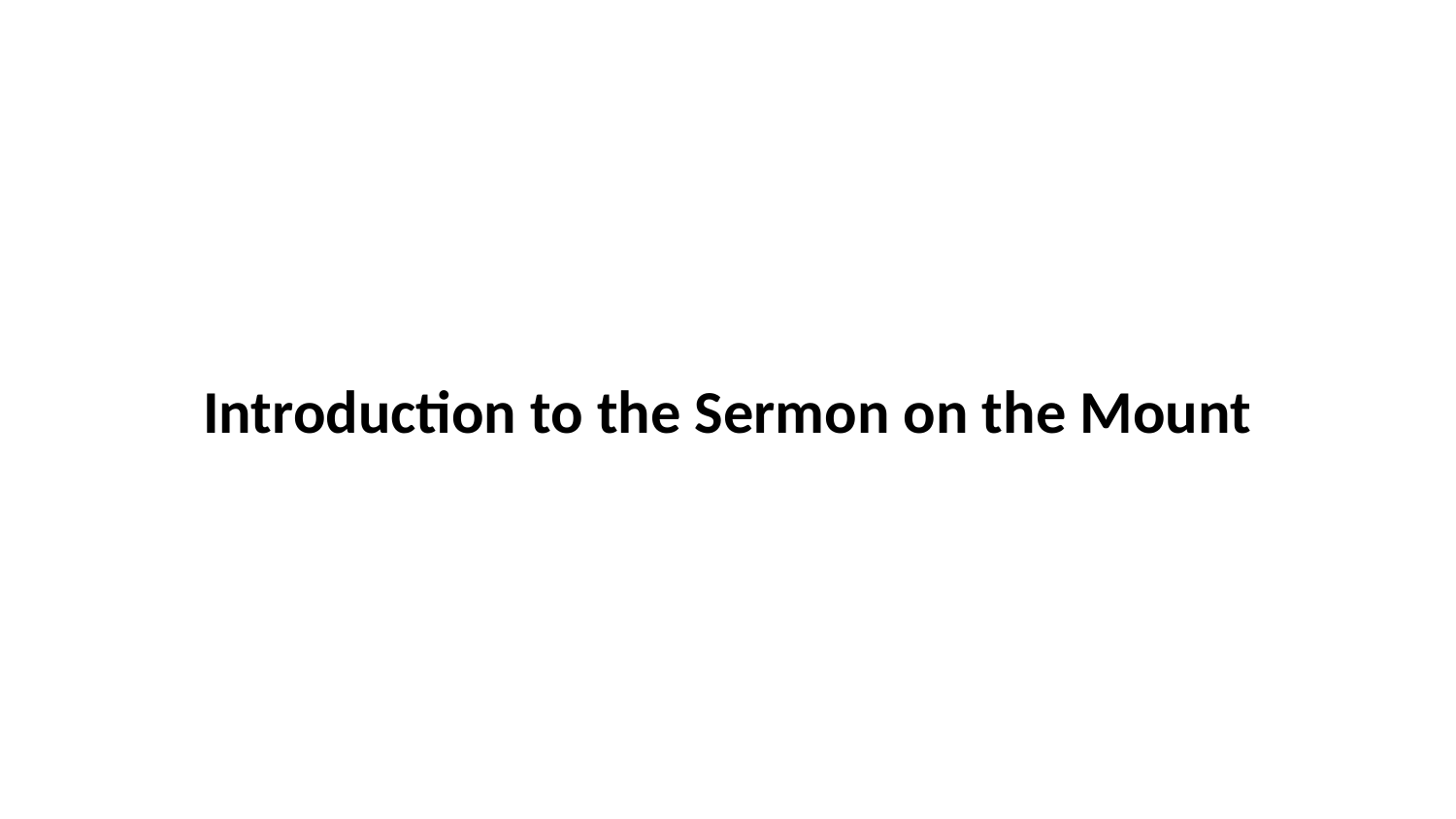

Introduction to the Sermon on the Mount